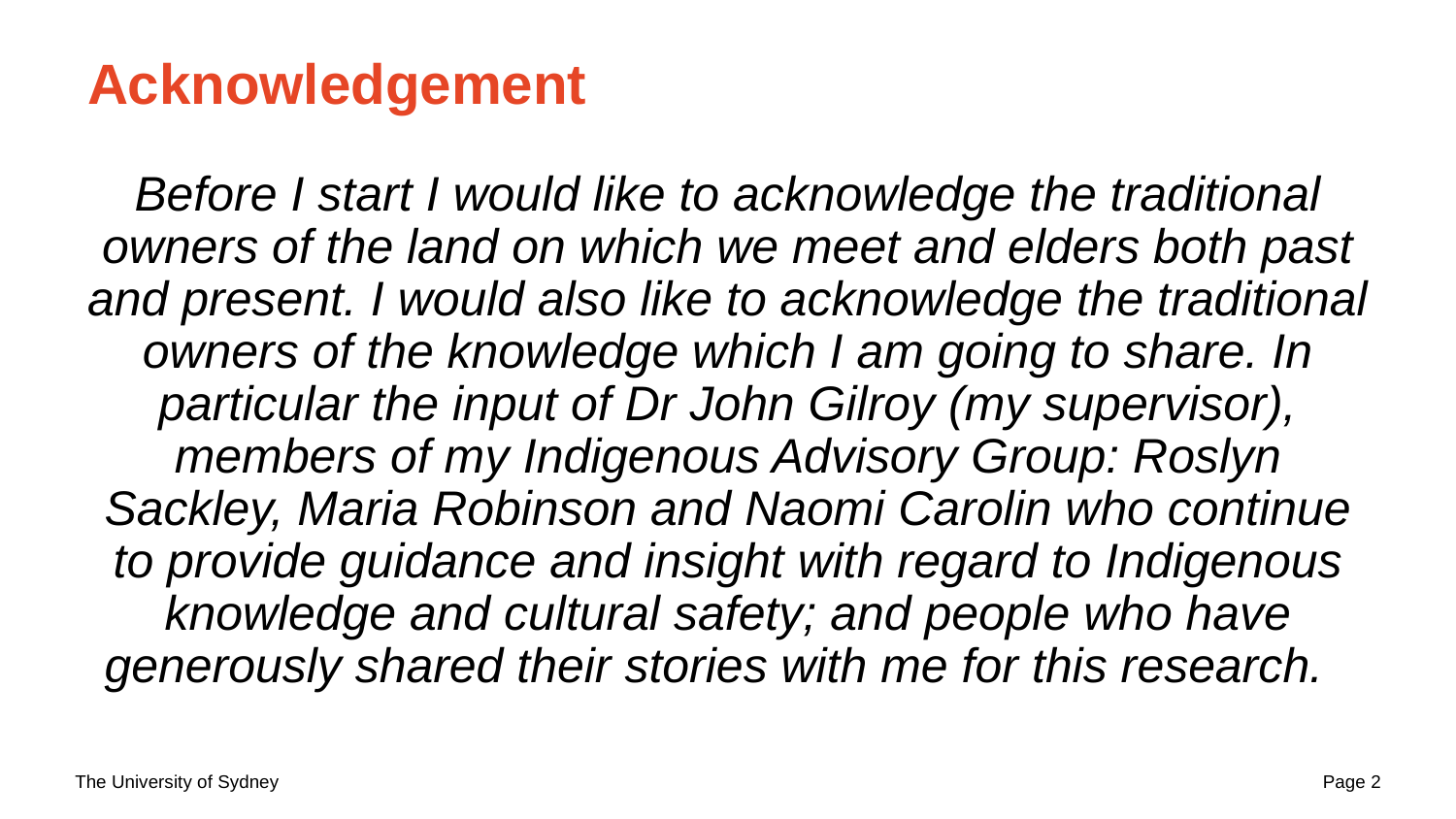

# Acknowledgement
Before I start I would like to acknowledge the traditional owners of the land on which we meet and elders both past and present. I would also like to acknowledge the traditional owners of the knowledge which I am going to share. In particular the input of Dr John Gilroy (my supervisor), members of my Indigenous Advisory Group: Roslyn Sackley, Maria Robinson and Naomi Carolin who continue to provide guidance and insight with regard to Indigenous knowledge and cultural safety; and people who have generously shared their stories with me for this research.